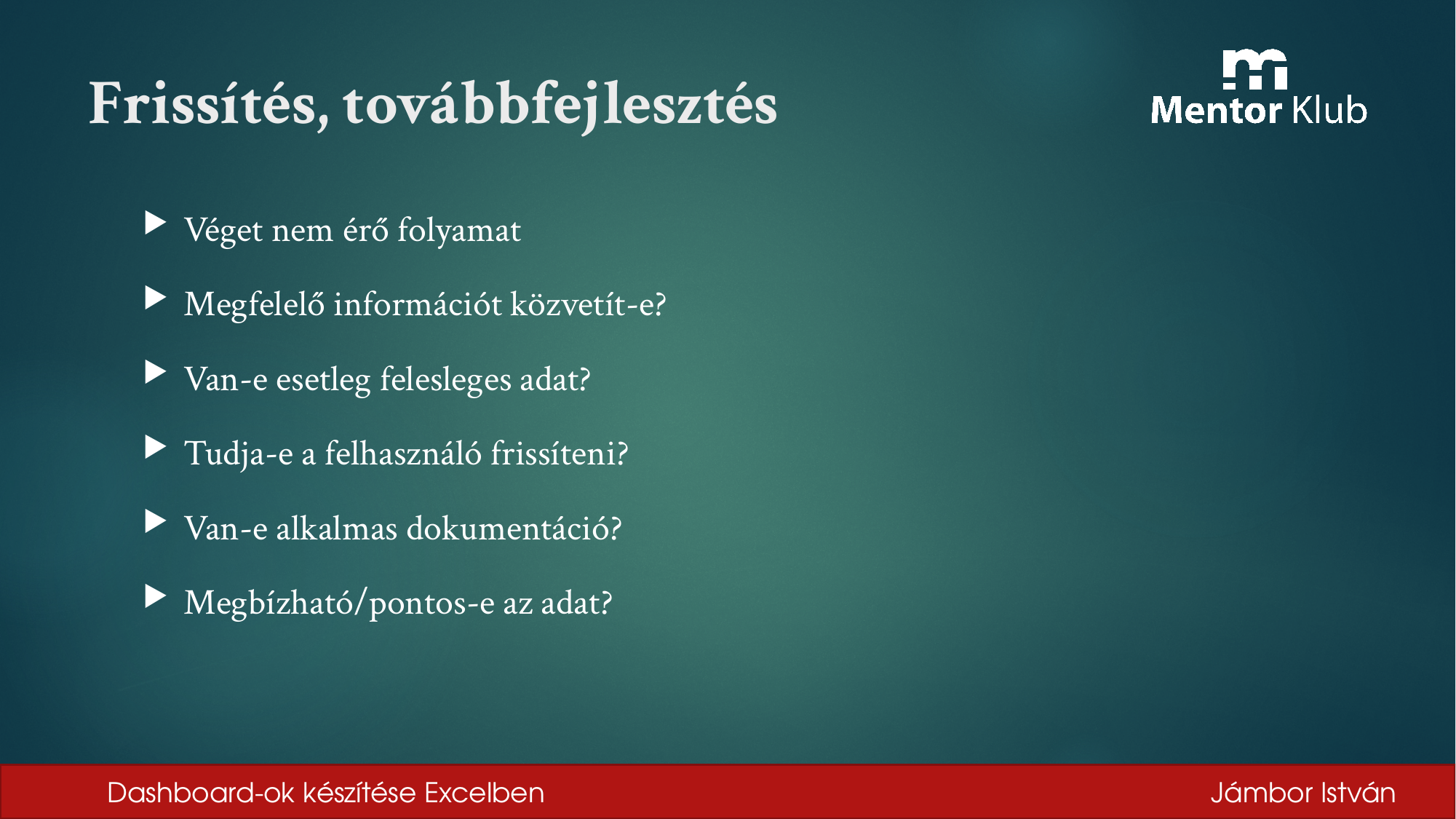

# Frissítés, továbbfejlesztés
Véget nem érő folyamat
Megfelelő információt közvetít-e?
Van-e esetleg felesleges adat?
Tudja-e a felhasználó frissíteni?
Van-e alkalmas dokumentáció?
Megbízható/pontos-e az adat?